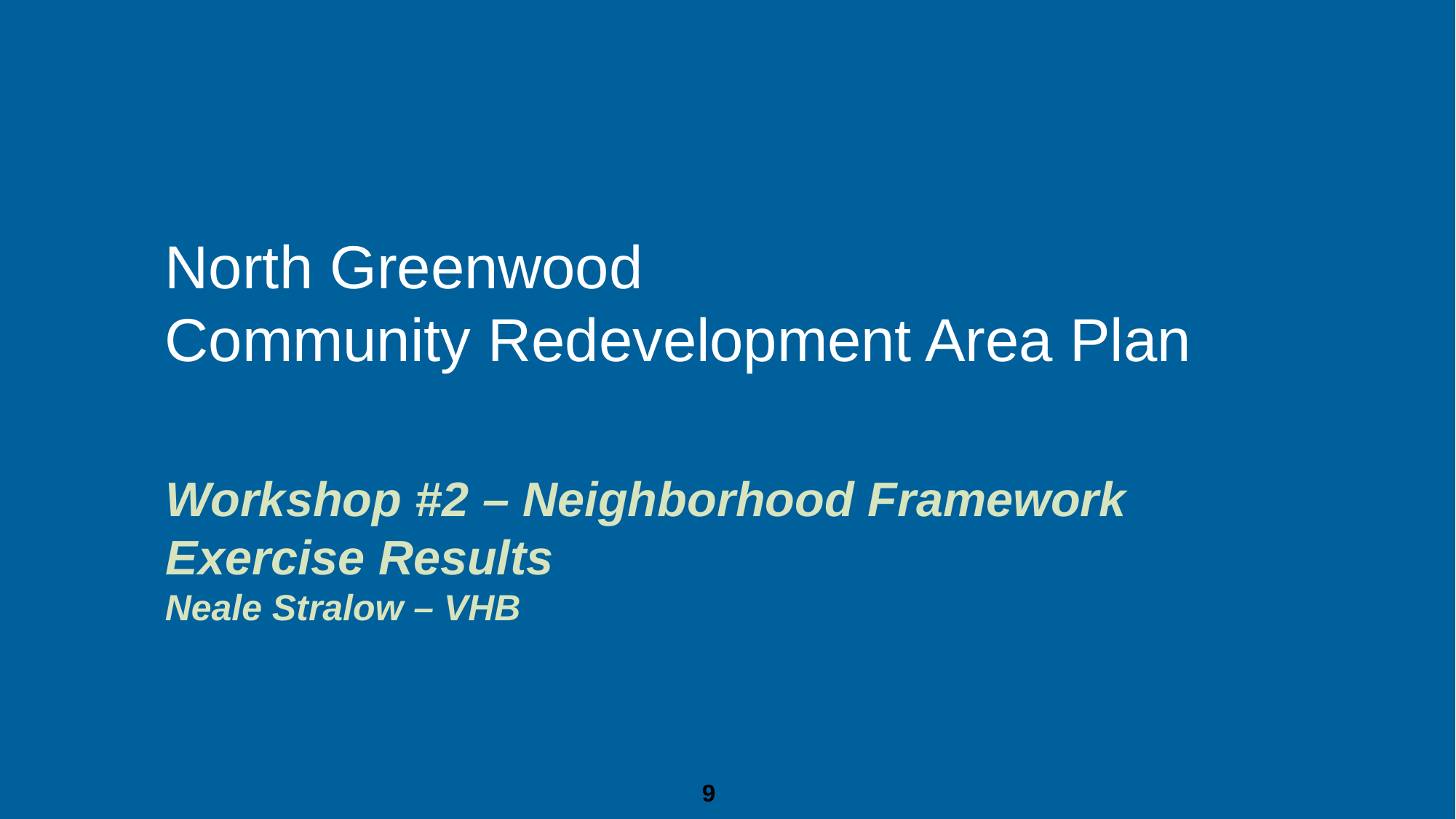

North Greenwood
Community Redevelopment Area Plan
Workshop #2 – Neighborhood Framework Exercise Results
Neale Stralow – VHB
9